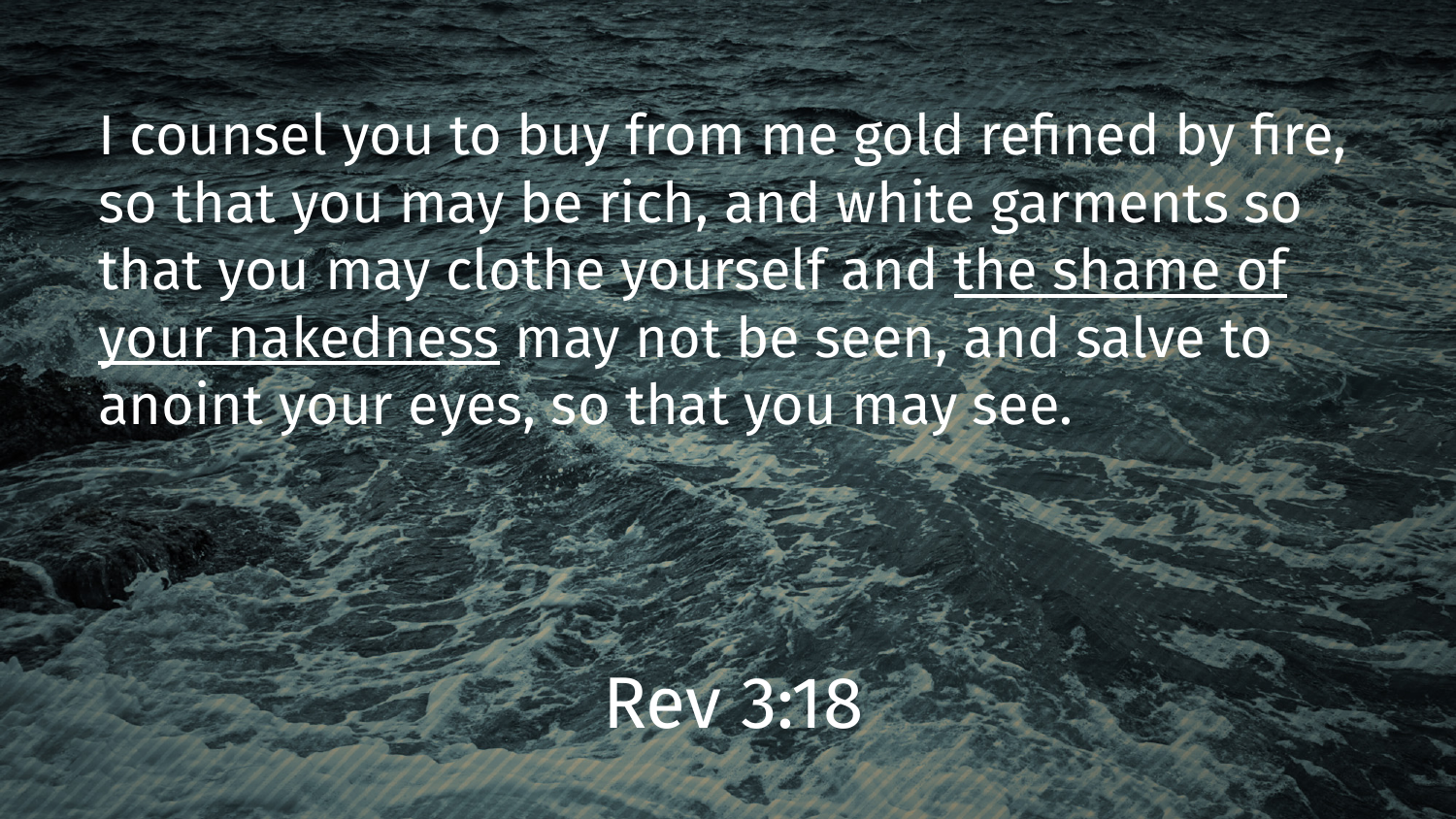

I counsel you to buy from me gold refined by fire, so that you may be rich, and white garments so that you may clothe yourself and the shame of your nakedness may not be seen, and salve to anoint your eyes, so that you may see.
Rev 3:18